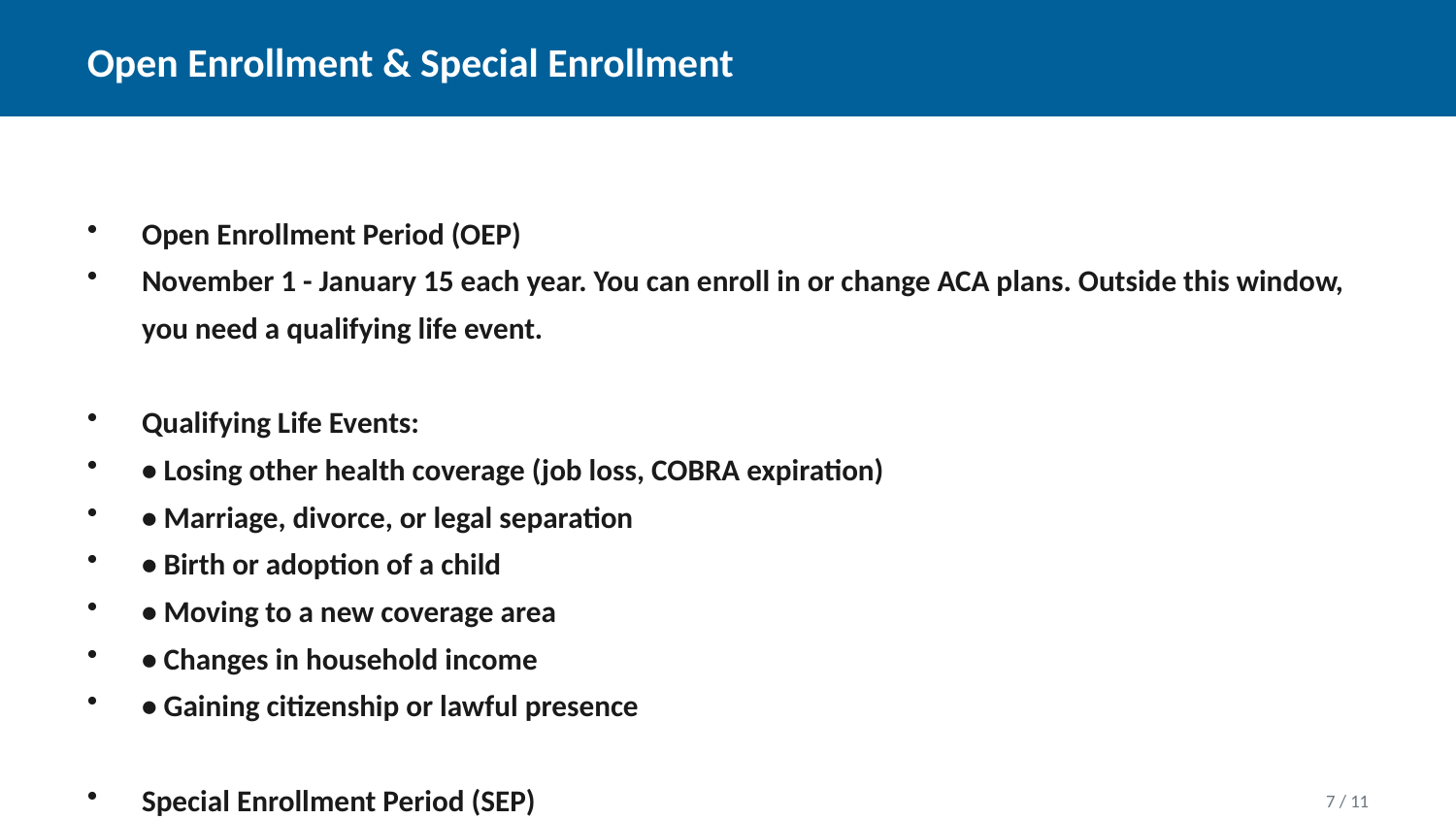

Open Enrollment & Special Enrollment

Open Enrollment Period (OEP)
November 1 - January 15 each year. You can enroll in or change ACA plans. Outside this window, you need a qualifying life event.

Qualifying Life Events:
• Losing other health coverage (job loss, COBRA expiration)
• Marriage, divorce, or legal separation
• Birth or adoption of a child
• Moving to a new coverage area
• Changes in household income
• Gaining citizenship or lawful presence

Special Enrollment Period (SEP)
You typically have 60 days before or after the qualifying event to enroll in a new plan.
7 / 11